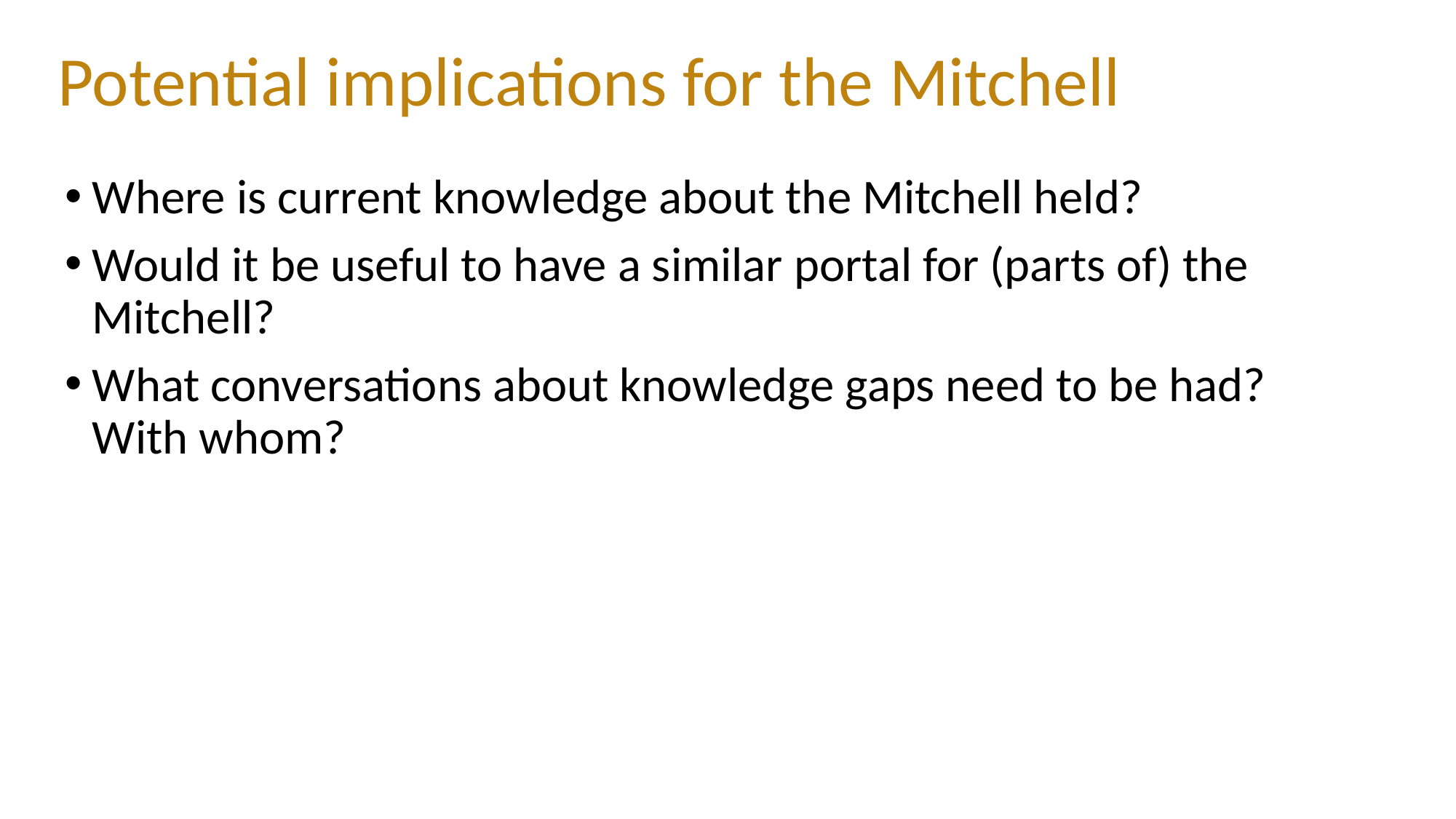

# Potential implications for the Mitchell
Where is current knowledge about the Mitchell held?
Would it be useful to have a similar portal for (parts of) the Mitchell?
What conversations about knowledge gaps need to be had? With whom?